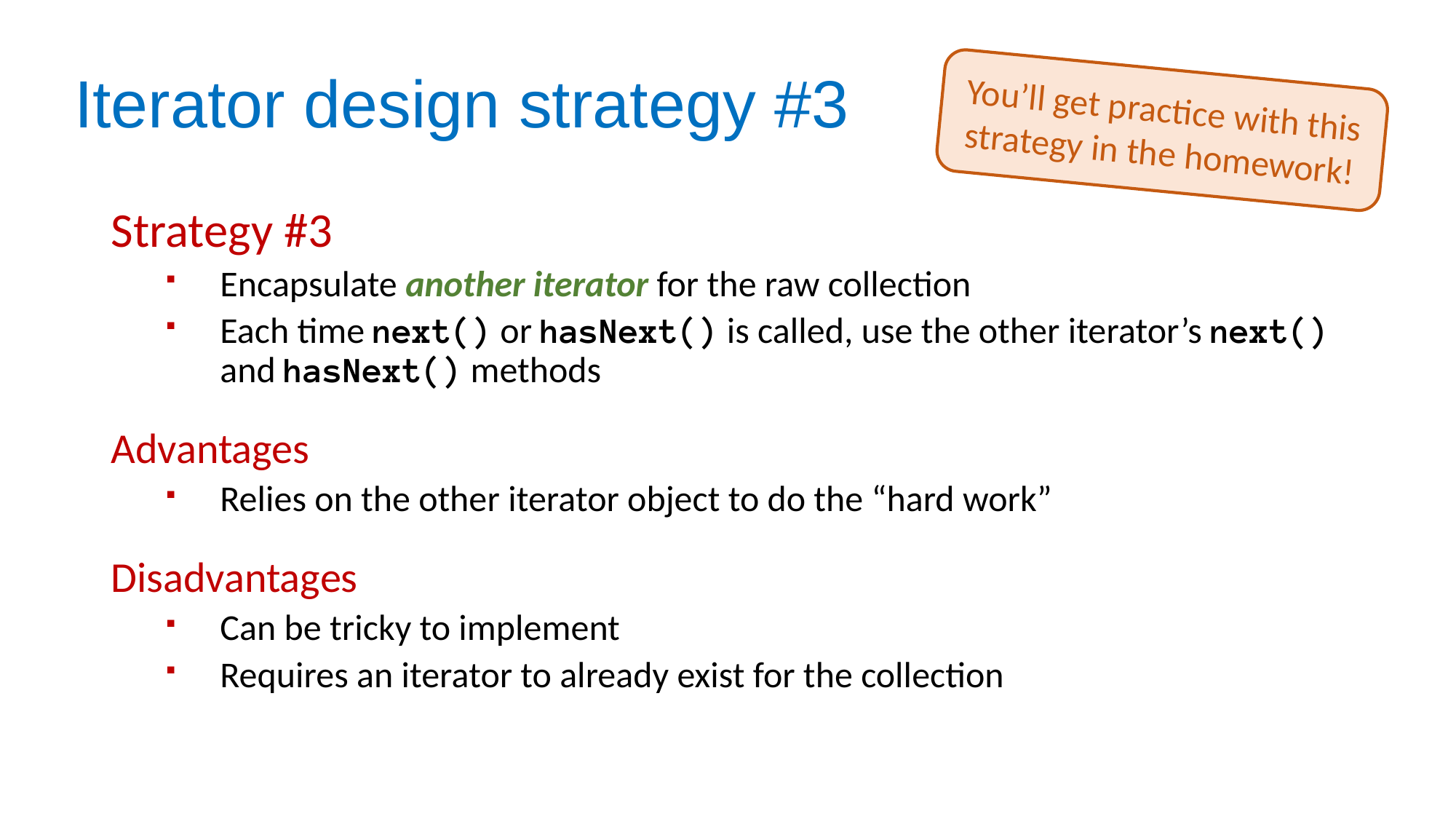

# Iterator design strategy #3
You’ll get practice with this strategy in the homework!
Strategy #3
Encapsulate another iterator for the raw collection
Each time next() or hasNext() is called, use the other iterator’s next() and hasNext() methods
Advantages
Relies on the other iterator object to do the “hard work”
Disadvantages
Can be tricky to implement
Requires an iterator to already exist for the collection